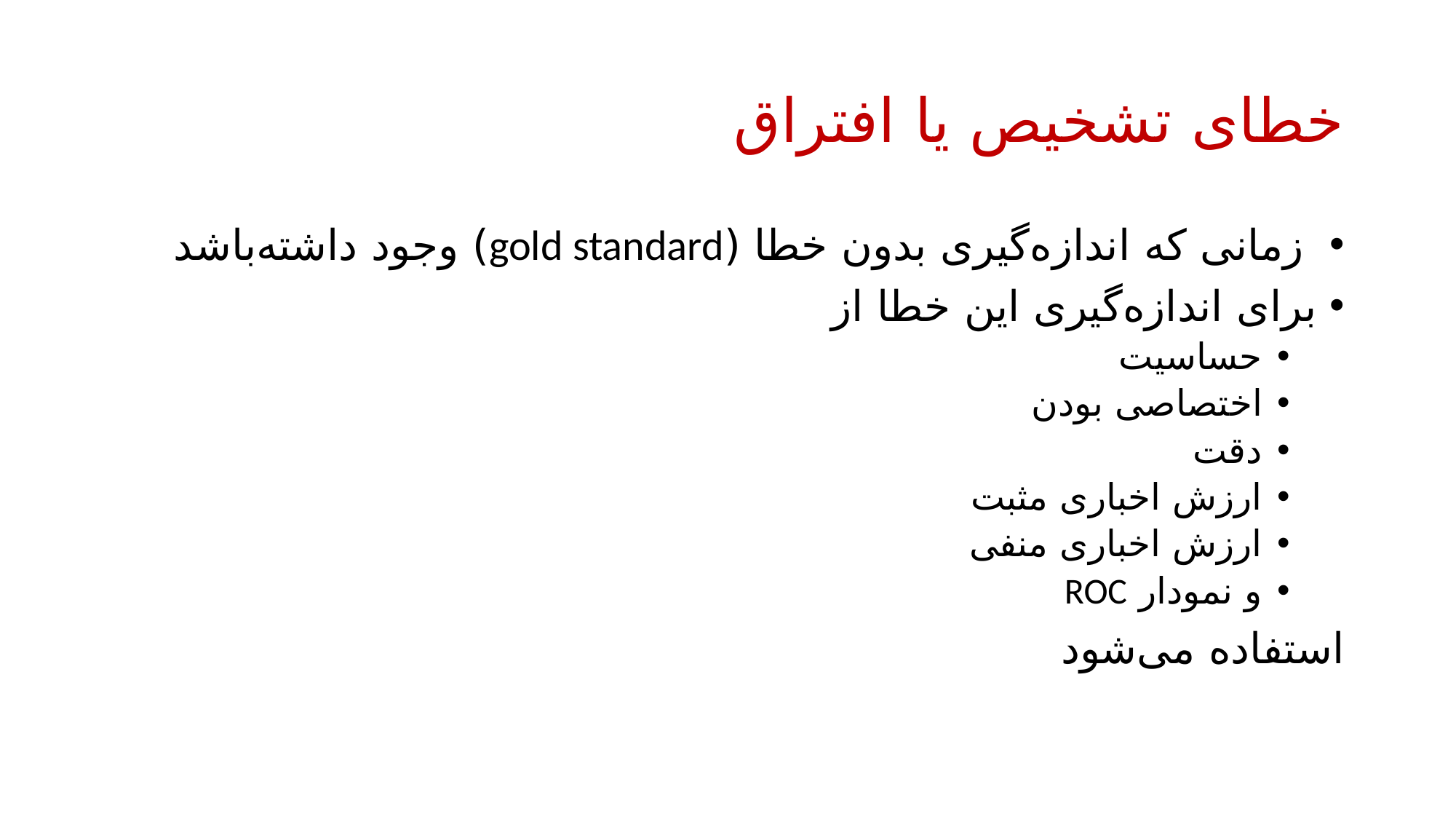

# خطای تشخیص یا افتراق
 زمانی که اندازه‌گیری بدون خطا (gold standard) وجود داشته‌باشد
برای اندازه‌گیری این خطا از
حساسیت
اختصاصی بودن
دقت
ارزش اخباری مثبت
ارزش اخباری منفی
و نمودار ROC
استفاده می‌شود